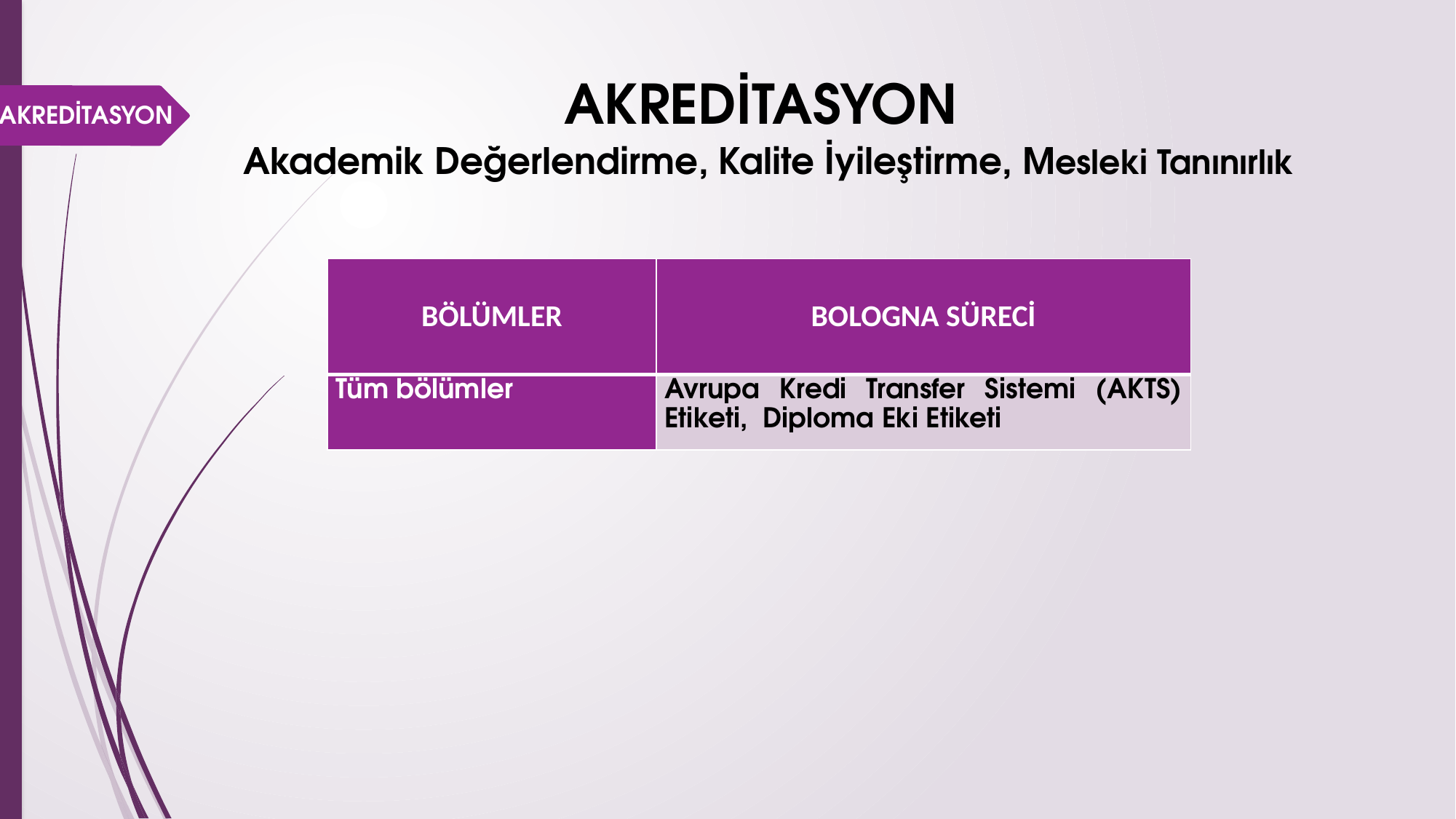

# AKREDİTASYON Akademik Değerlendirme, Kalite İyileştirme, Mesleki Tanınırlık
AKREDİTASYON
| BÖLÜMLER | BOLOGNA SÜRECİ |
| --- | --- |
| Tüm bölümler | Avrupa Kredi Transfer Sistemi (AKTS) Etiketi, Diploma Eki Etiketi |